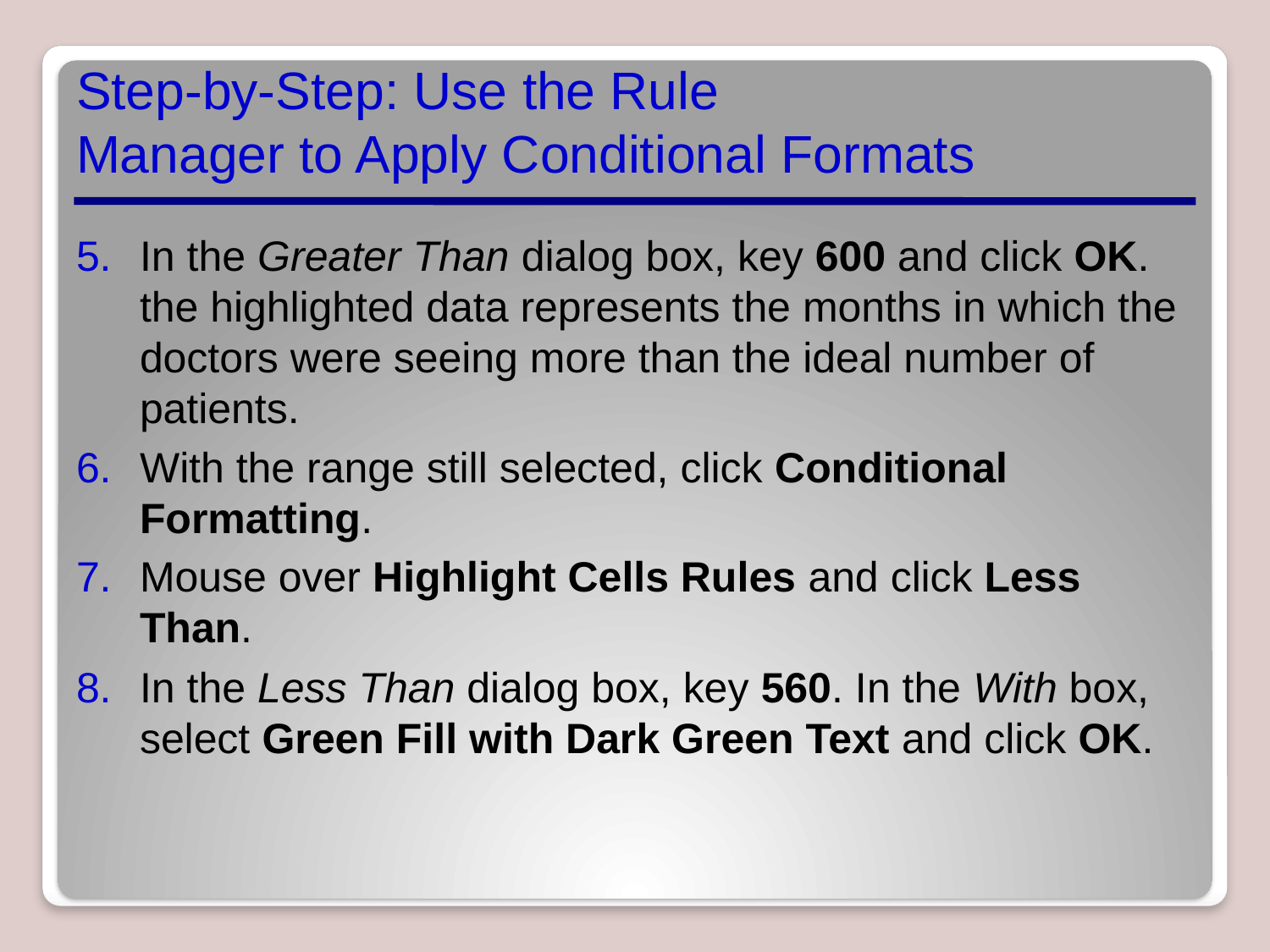

# Step-by-Step: Use the Rule Manager to Apply Conditional Formats
In the Greater Than dialog box, key 600 and click OK. the highlighted data represents the months in which the doctors were seeing more than the ideal number of patients.
With the range still selected, click Conditional Formatting.
Mouse over Highlight Cells Rules and click Less Than.
In the Less Than dialog box, key 560. In the With box, select Green Fill with Dark Green Text and click OK.